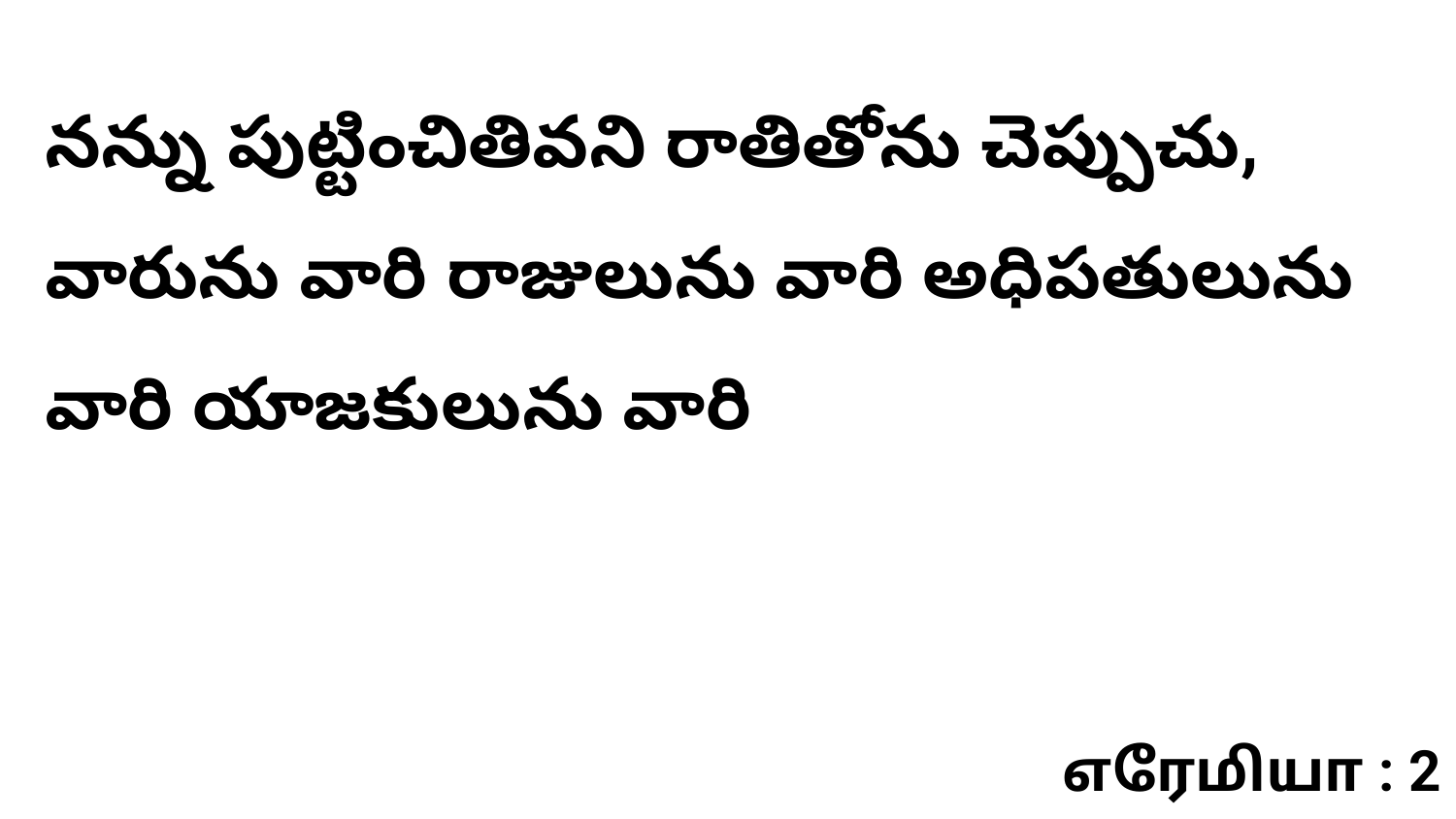

నన్ను పుట్టించితివని రాతితోను చెప్పుచు, వారును వారి రాజులును వారి అధిపతులును వారి యాజకులును వారి
எரேமியா : 2